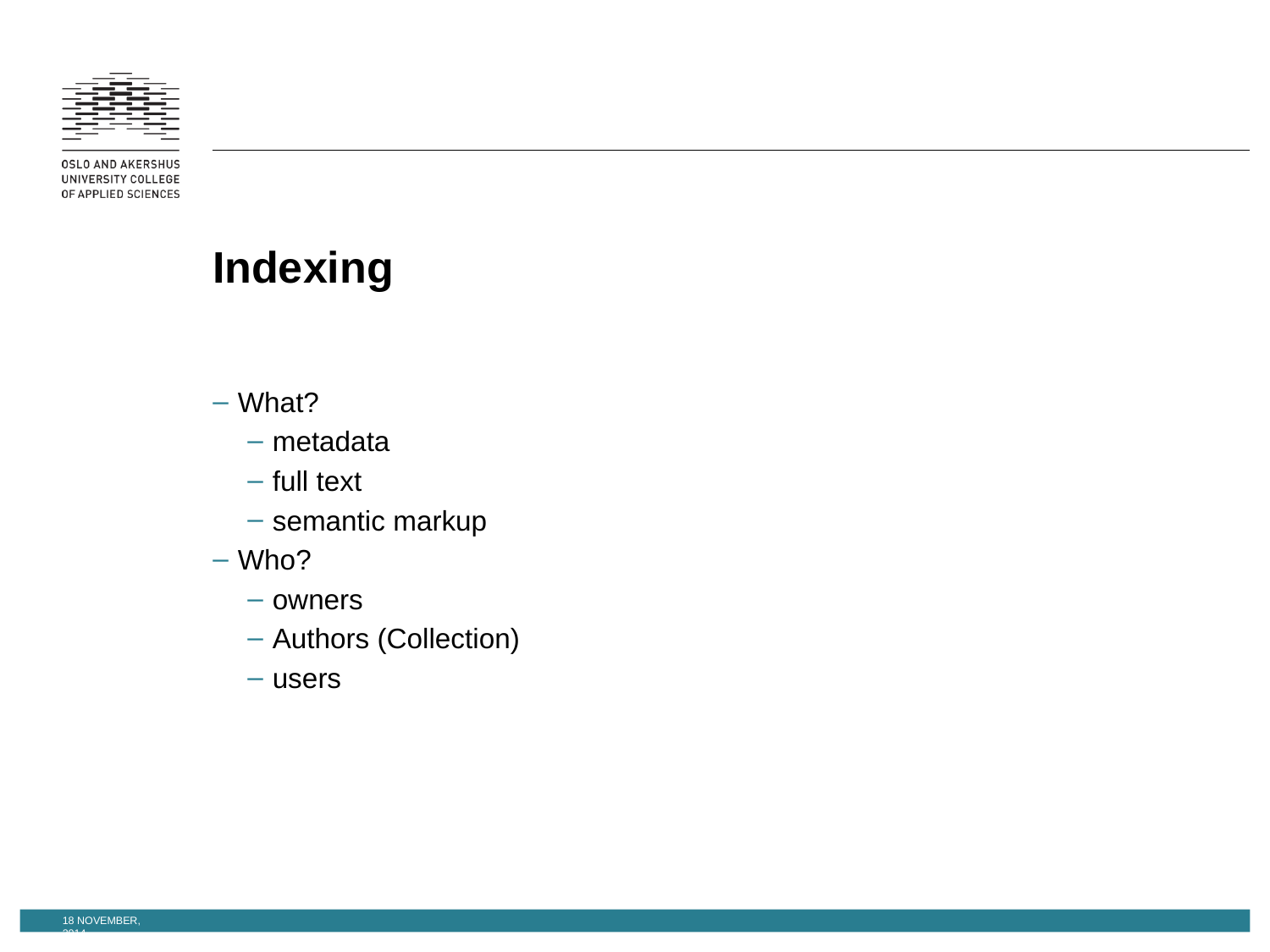

# Indexing
What?
metadata
full text
semantic markup
Who?
owners
Authors (Collection)
users
18 November, 2014